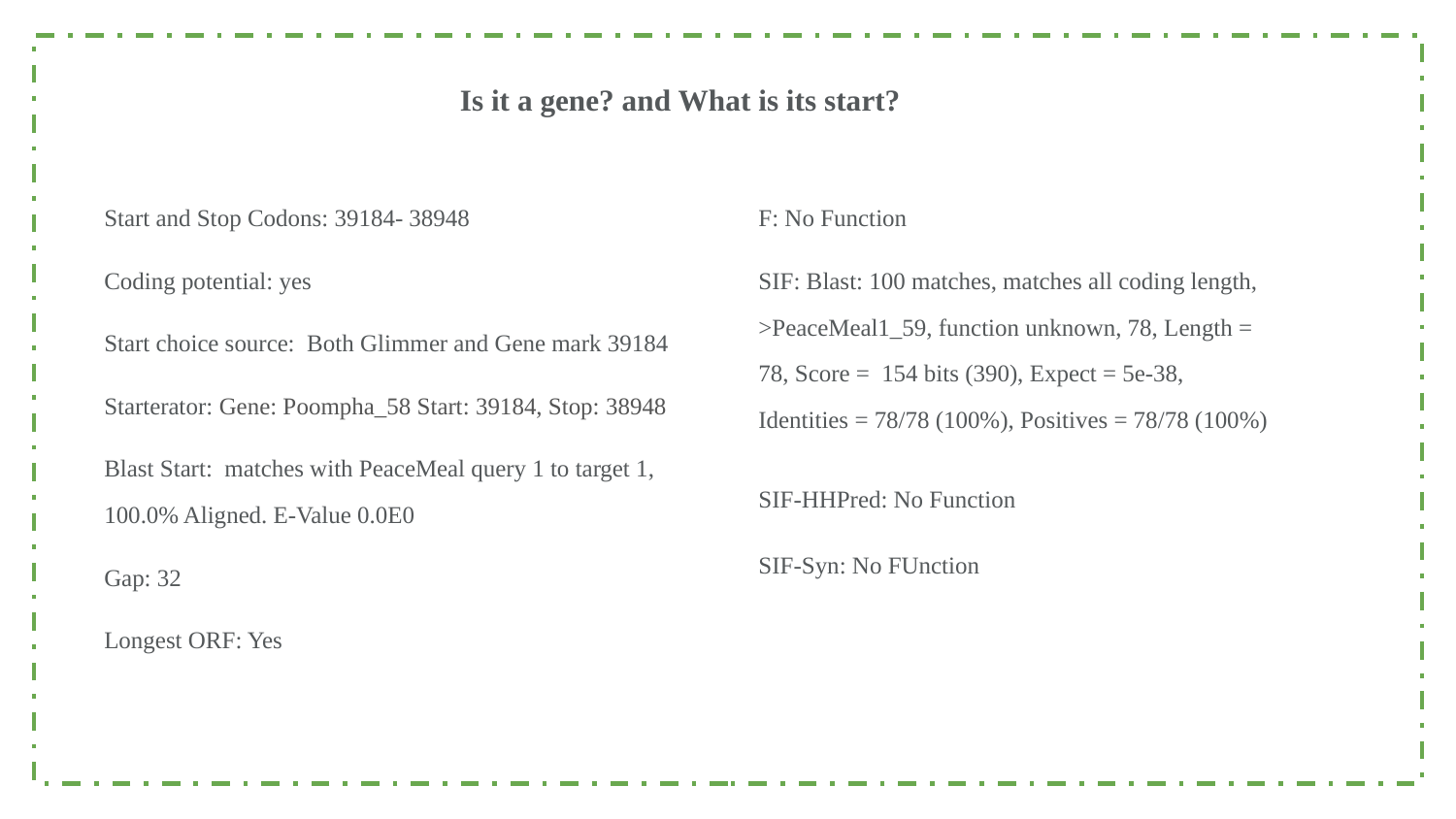

Is it a gene? and What is its start?
Start and Stop Codons: 39184- 38948
Coding potential: yes
Start choice source:  Both Glimmer and Gene mark 39184
Starterator: Gene: Poompha_58 Start: 39184, Stop: 38948
Blast Start:  matches with PeaceMeal query 1 to target 1, 100.0% Aligned. E-Value 0.0E0
Gap: 32
Longest ORF: Yes

F: No Function
SIF: Blast: 100 matches, matches all coding length, >PeaceMeal1_59, function unknown, 78, Length = 78, Score =  154 bits (390), Expect = 5e-38, Identities = 78/78 (100%), Positives = 78/78 (100%)
SIF-HHPred: No Function
SIF-Syn: No FUnction